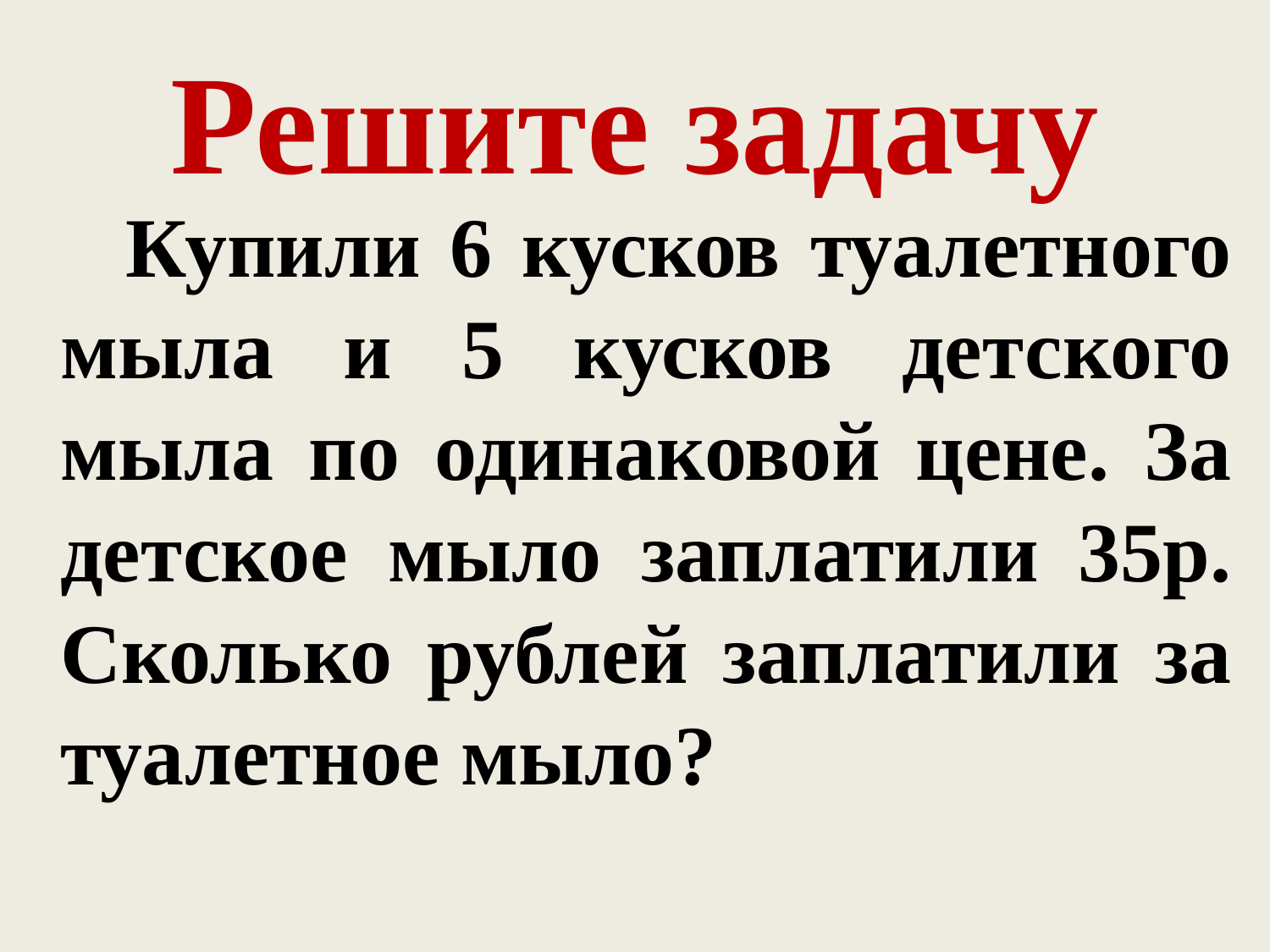

# Решите задачу
    Купили 6 кусков туалетного мыла и 5 кусков детского мыла по одинаковой цене. За детское мыло заплатили 35р. Сколько рублей заплатили за туалетное мыло?